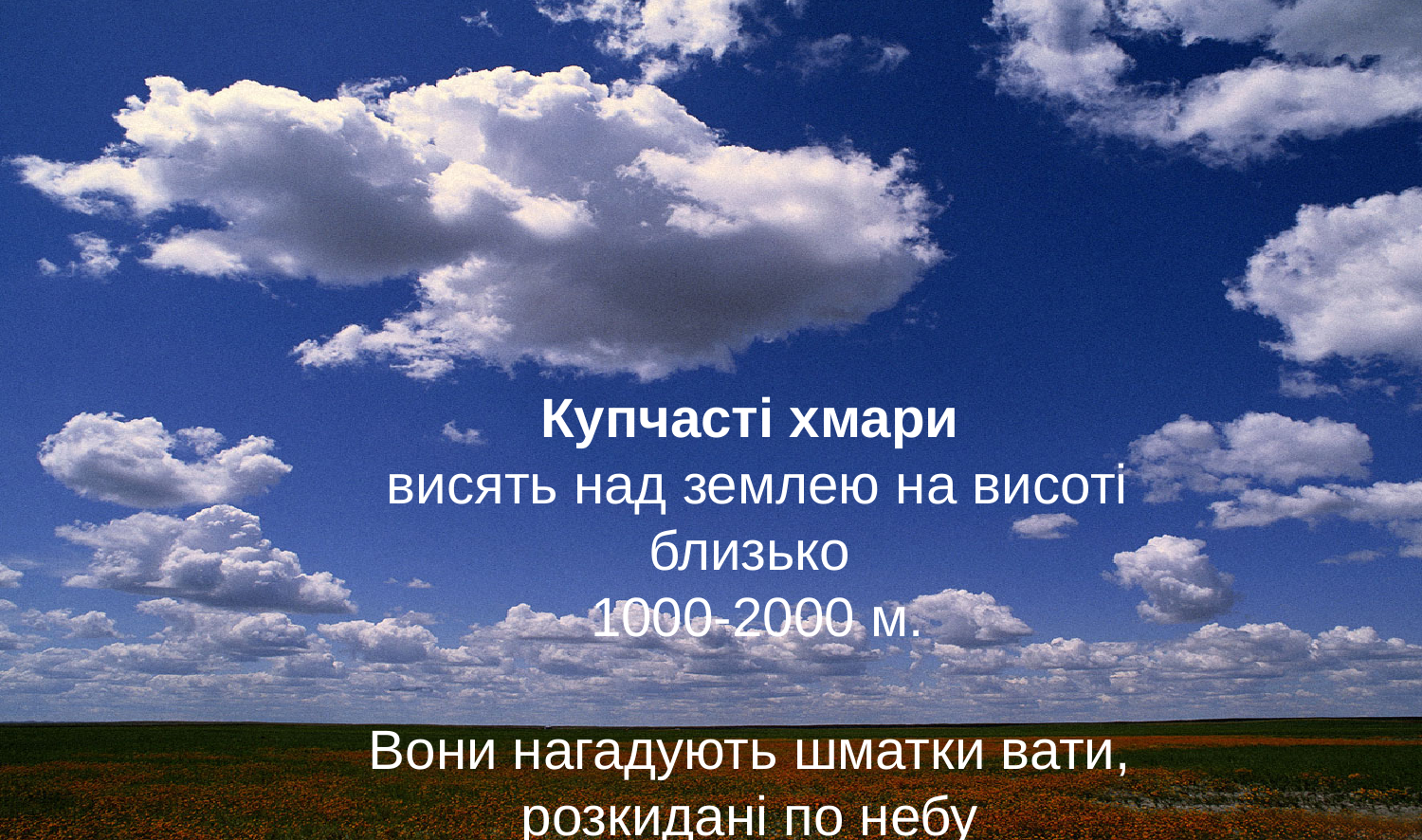

Купчасті хмари
 висять над землею на висоті близько
 1000-2000 м.

Вони нагадують шматки вати, розкидані по небу